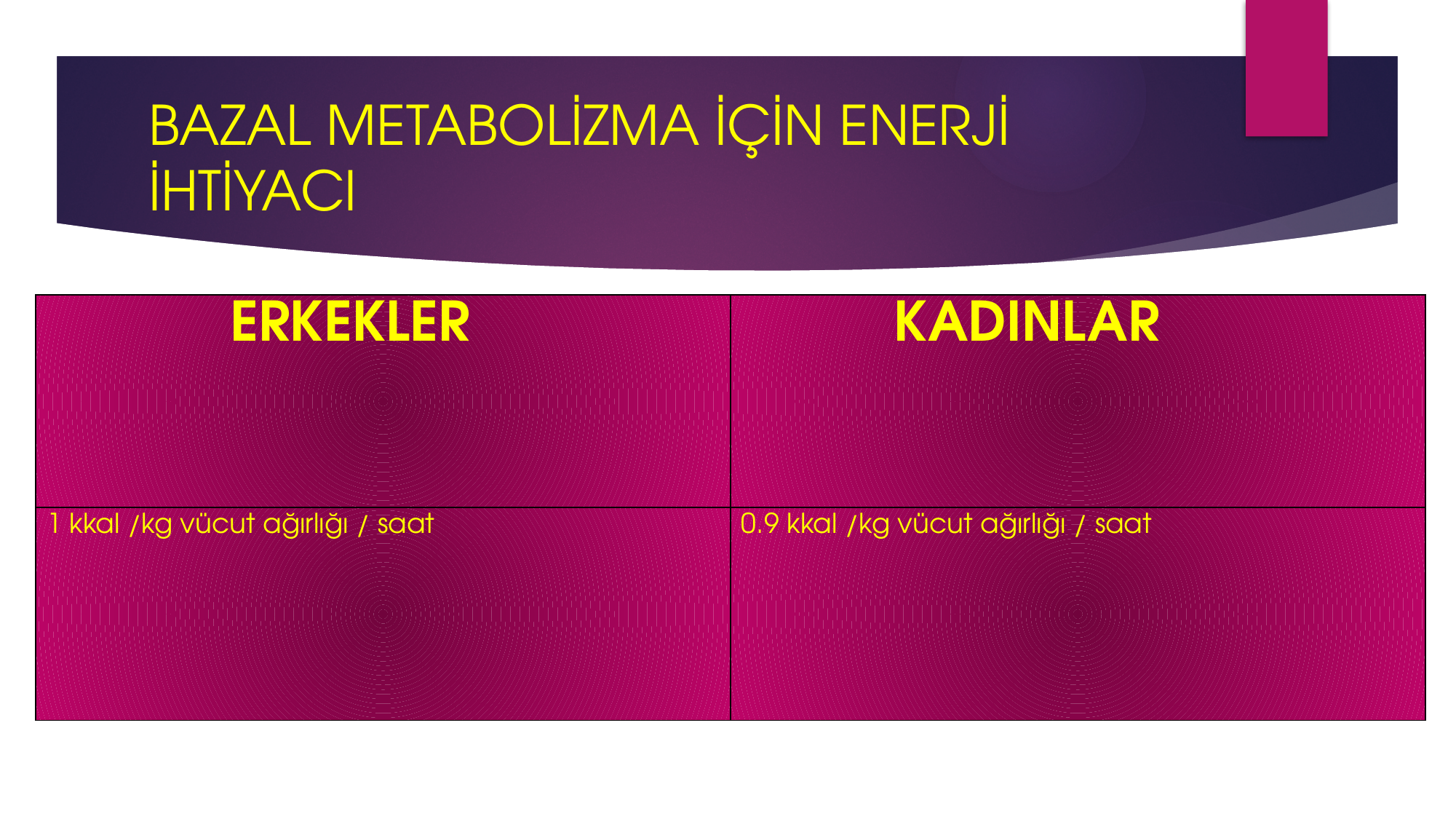

# BAZAL METABOLİZMA İÇİN ENERJİ İHTİYACI
| ERKEKLER | KADINLAR |
| --- | --- |
| 1 kkal /kg vücut ağırlığı / saat | 0.9 kkal /kg vücut ağırlığı / saat |